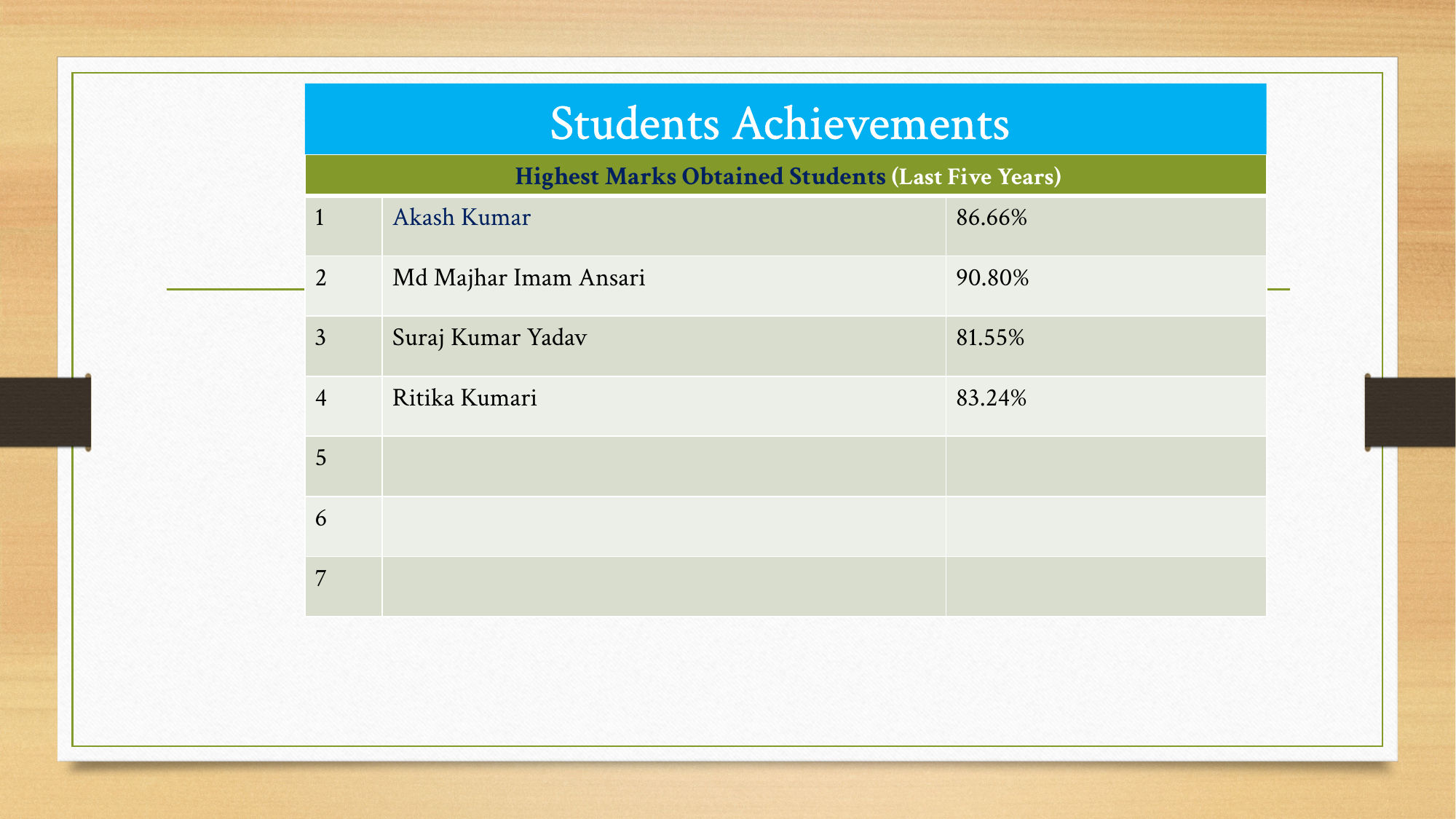

# Students Achievements
| Highest Marks Obtained Students (Last Five Years) |  |  |
| --- | --- | --- |
| 1 | Akash Kumar | 86.66% |
| 2 | Md Majhar Imam Ansari | 90.80% |
| 3 | Suraj Kumar Yadav | 81.55% |
| 4 | Ritika Kumari | 83.24% |
| 5 |  |  |
| 6 |  |  |
| 7 |  |  |